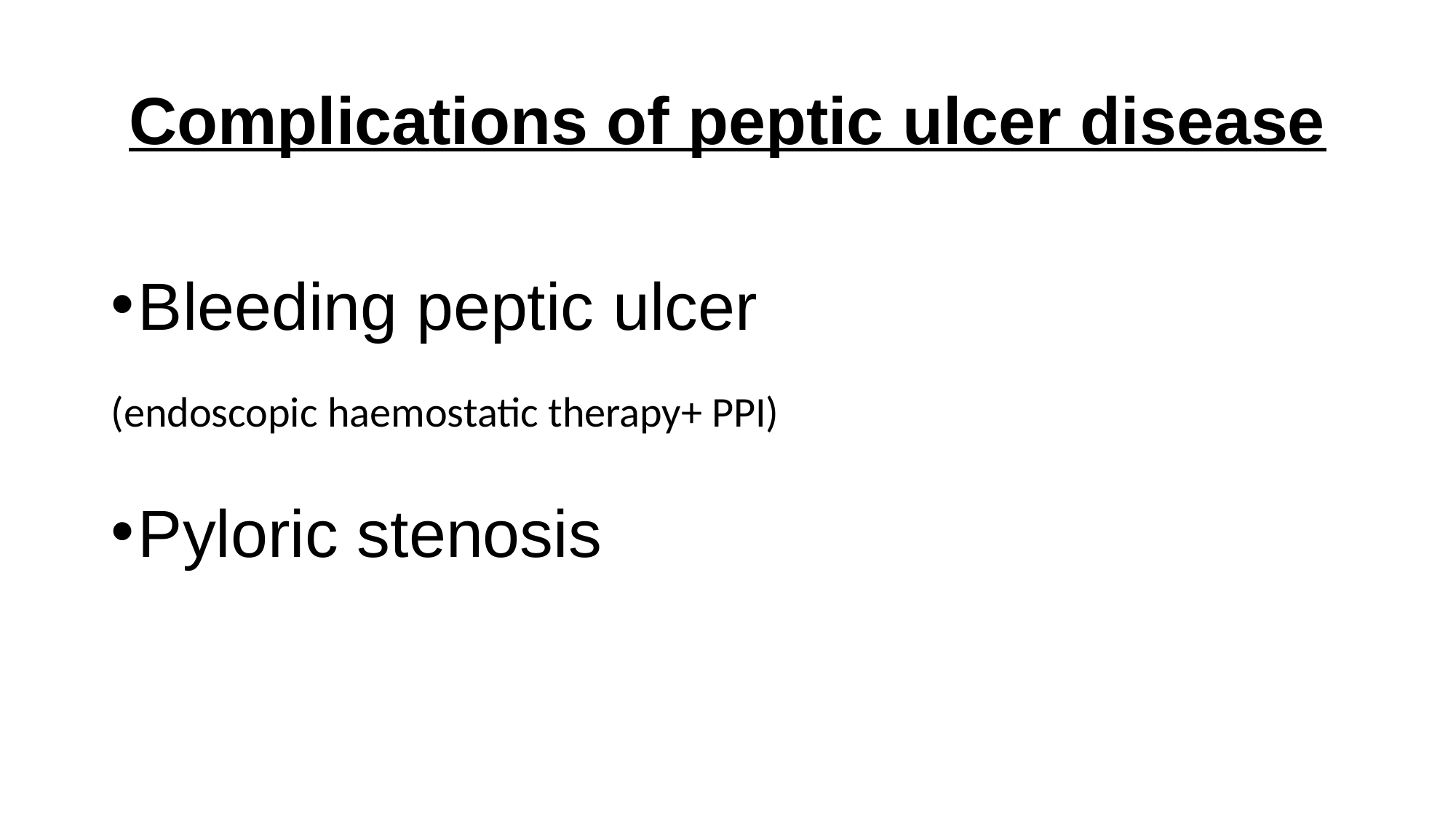

# Complications of peptic ulcer disease
Bleeding peptic ulcer
(endoscopic haemostatic therapy+ PPI)
Pyloric stenosis